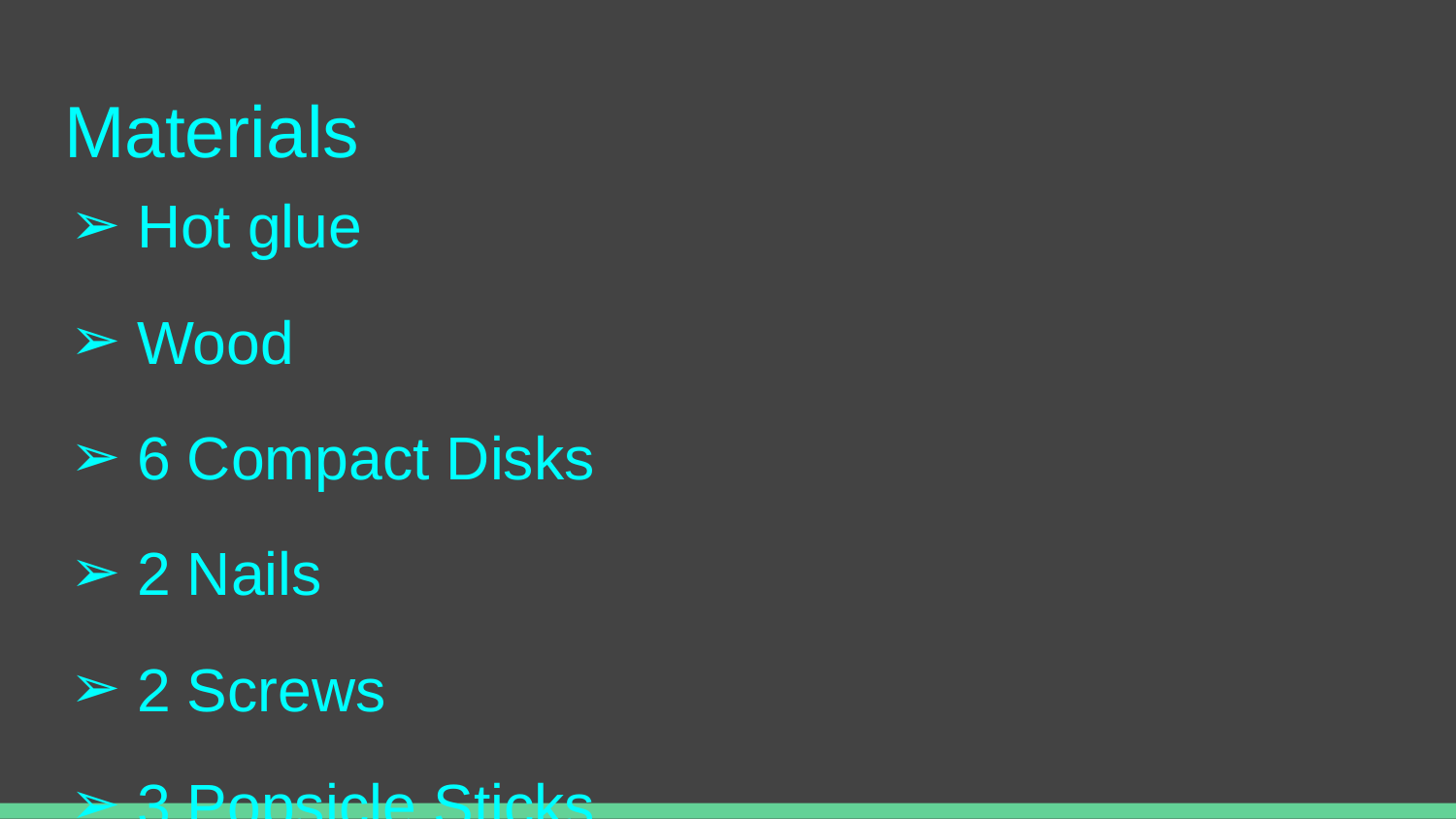

# Materials
Hot glue
Wood
6 Compact Disks
2 Nails
2 Screws
3 Popsicle Sticks
Hope. Lots and Lots of Hope